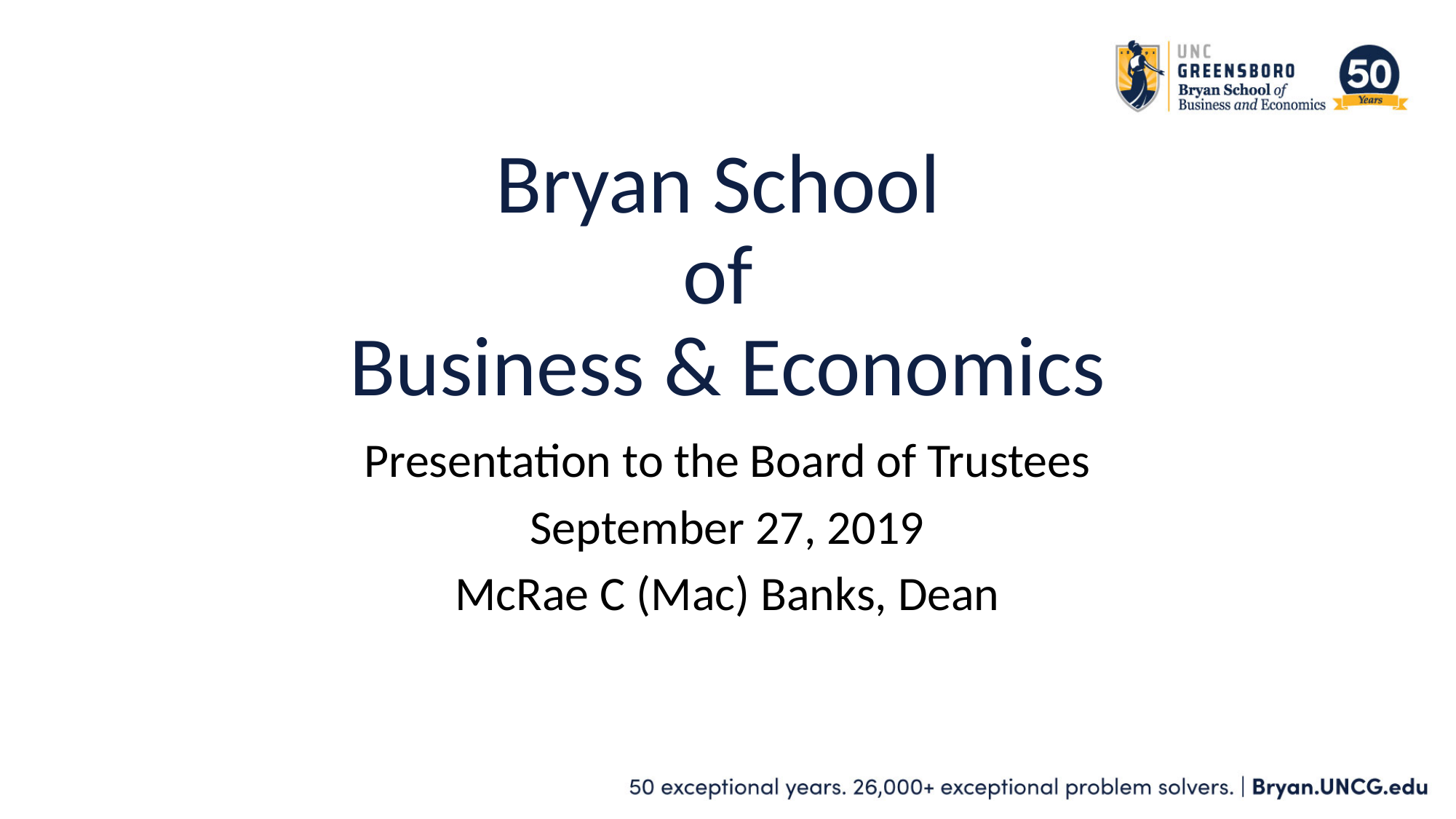

# Bryan School of Business & Economics
Presentation to the Board of Trustees
September 27, 2019
McRae C (Mac) Banks, Dean